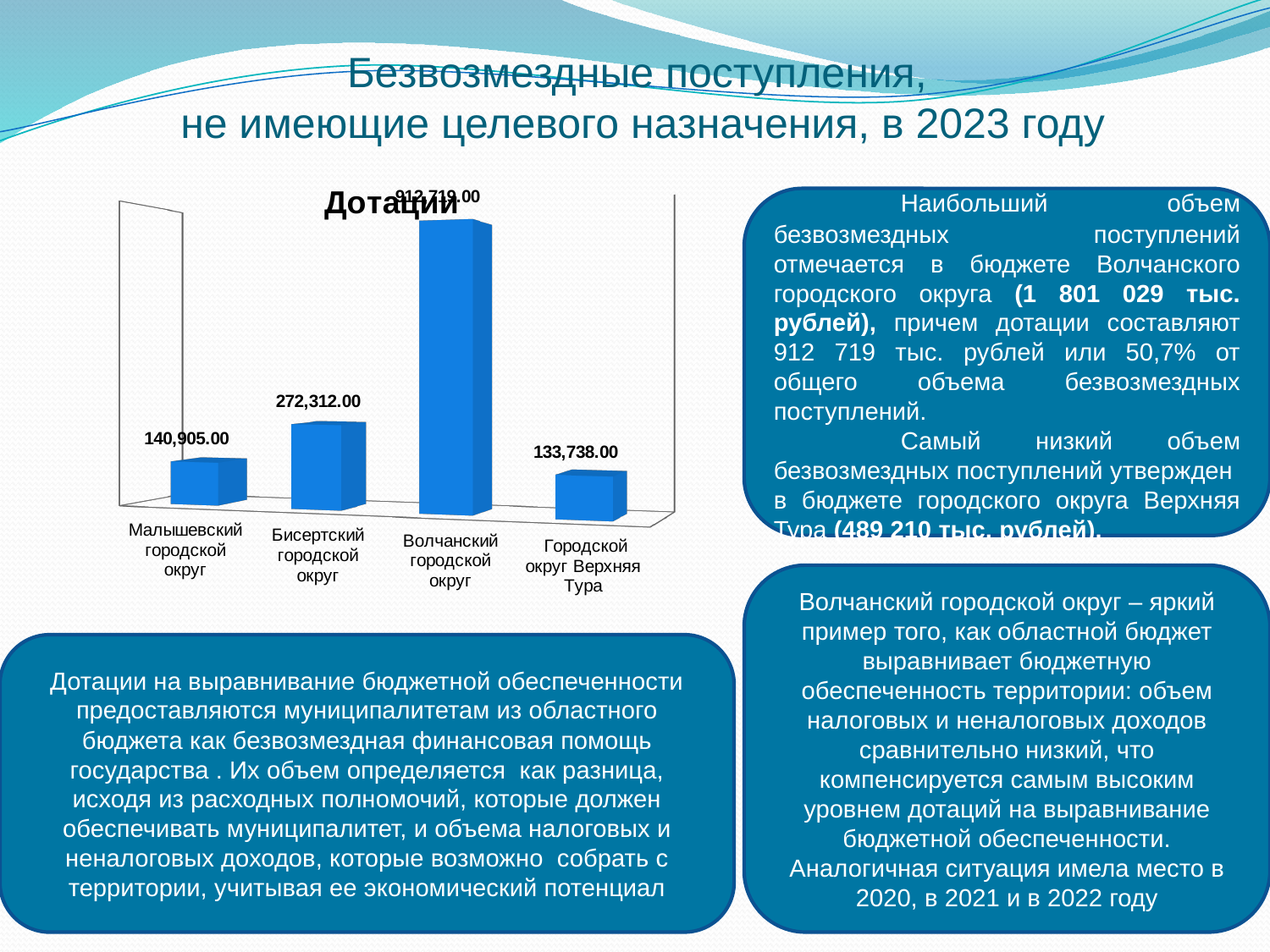

# Безвозмездные поступления, не имеющие целевого назначения, в 2023 году

[unsupported chart]

	Наибольший объем безвозмездных поступлений отмечается в бюджете Волчанского городского округа (1 801 029 тыс. рублей), причем дотации составляют 912 719 тыс. рублей или 50,7% от общего объема безвозмездных поступлений.
	Самый низкий объем безвозмездных поступлений утвержден  в бюджете городского округа Верхняя Тура (489 210 тыс. рублей).
Волчанский городской округ – яркий пример того, как областной бюджет выравнивает бюджетную обеспеченность территории: объем налоговых и неналоговых доходов сравнительно низкий, что компенсируется самым высоким уровнем дотаций на выравнивание бюджетной обеспеченности. Аналогичная ситуация имела место в 2020, в 2021 и в 2022 году
Дотации на выравнивание бюджетной обеспеченности предоставляются муниципалитетам из областного бюджета как безвозмездная финансовая помощь государства . Их объем определяется  как разница, исходя из расходных полномочий, которые должен обеспечивать муниципалитет, и объема налоговых и неналоговых доходов, которые возможно  собрать с территории, учитывая ее экономический потенциал